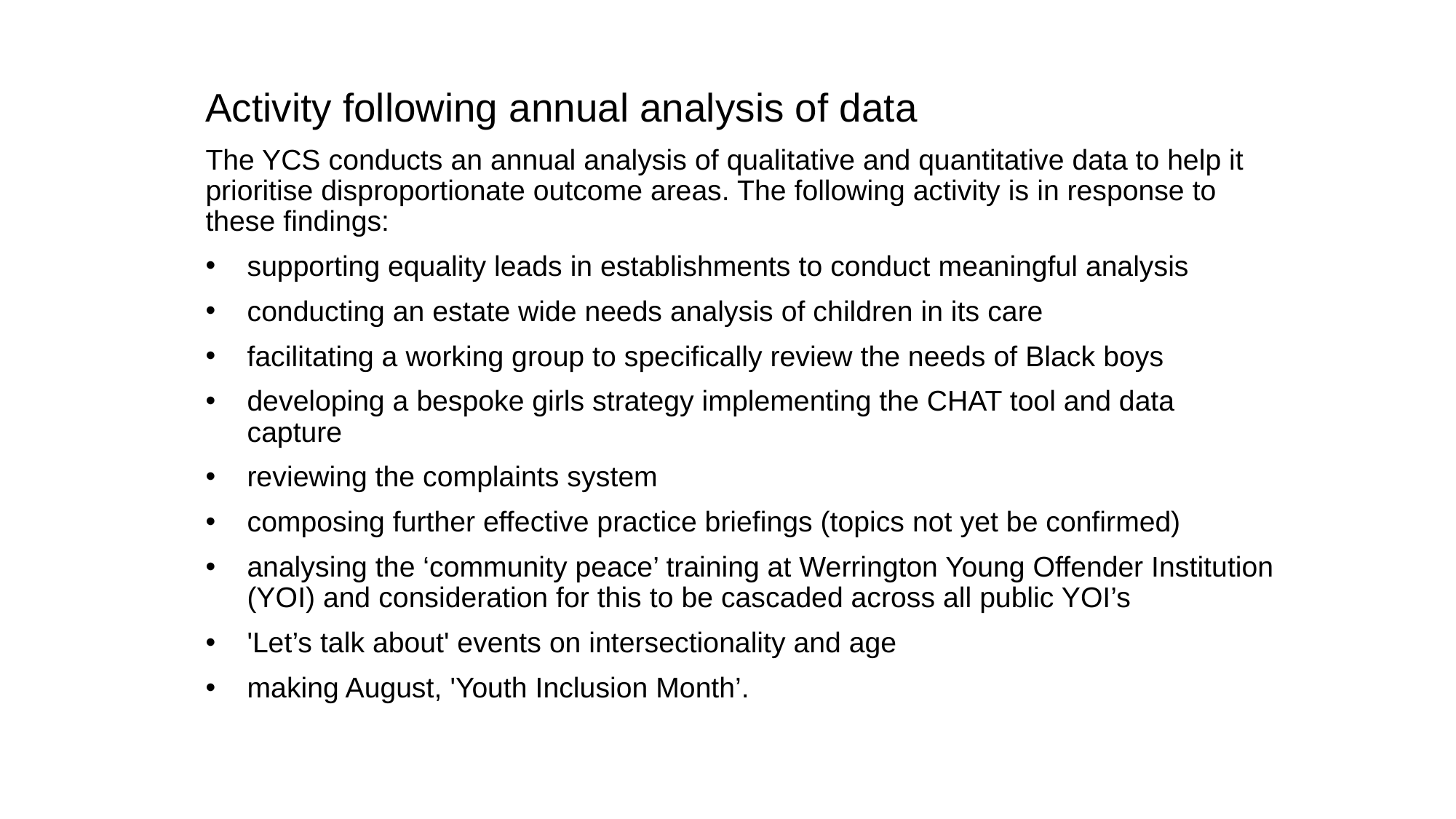

Activity following annual analysis of data
The YCS conducts an annual analysis of qualitative and quantitative data to help it prioritise disproportionate outcome areas. The following activity is in response to these findings:
supporting equality leads in establishments to conduct meaningful analysis
conducting an estate wide needs analysis of children in its care
facilitating a working group to specifically review the needs of Black boys
developing a bespoke girls strategy implementing the CHAT tool and data capture
reviewing the complaints system
composing further effective practice briefings (topics not yet be confirmed)
analysing the ‘community peace’ training at Werrington Young Offender Institution (YOI) and consideration for this to be cascaded across all public YOI’s
'Let’s talk about' events on intersectionality and age
making August, 'Youth Inclusion Month’.